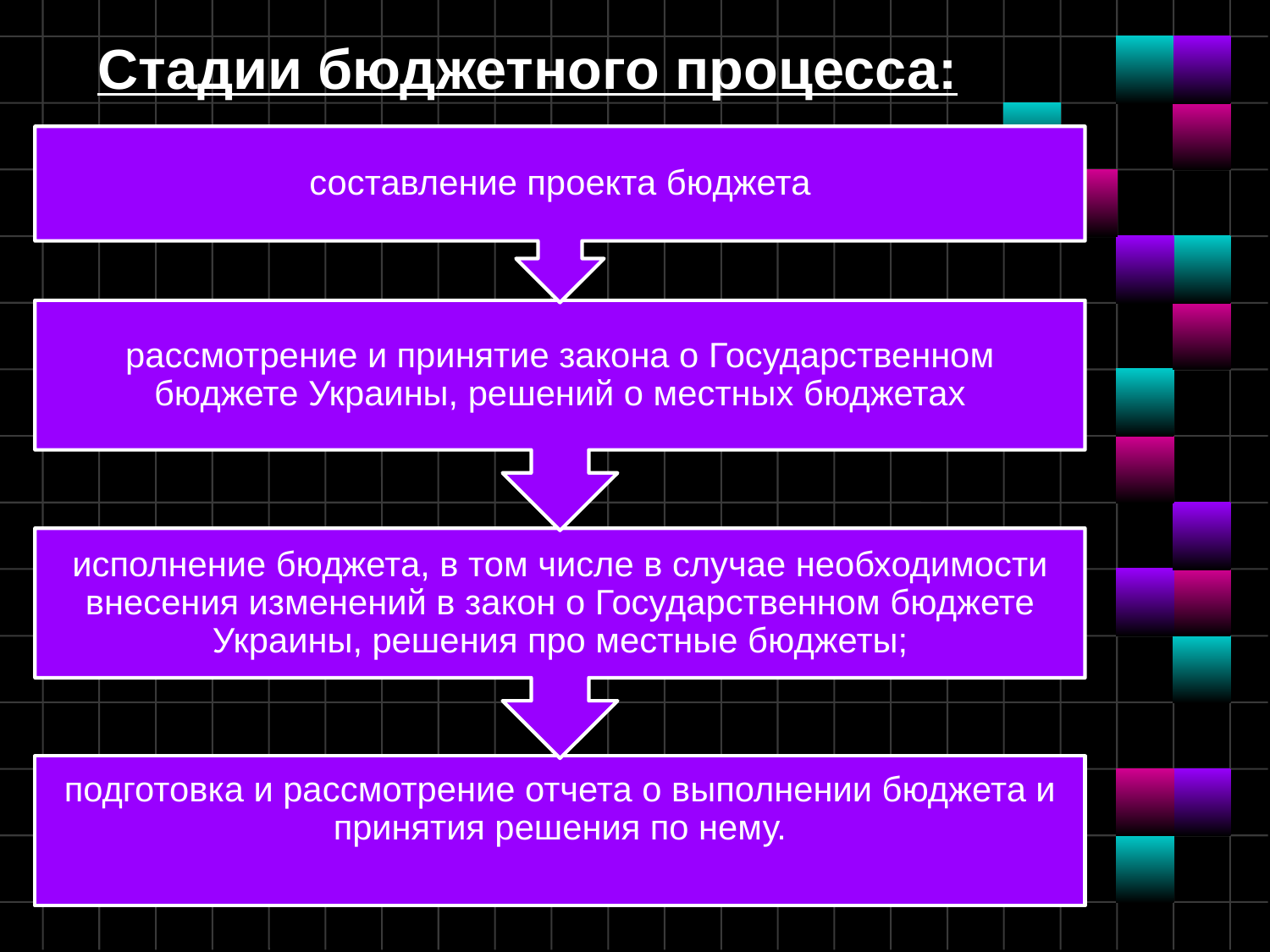

Стадии бюджетного процесса:

подготовка и рассмотрение отчета о выполнении бюджета и принятия решения по нему.
исполнение бюджета, в том числе в случае необходимости внесения изменений в закон о Государственном бюджете Украины, решения про местные бюджеты;
рассмотрение и принятие закона о Государственном бюджете Украины, решений о местных бюджетах
составление проекта бюджета